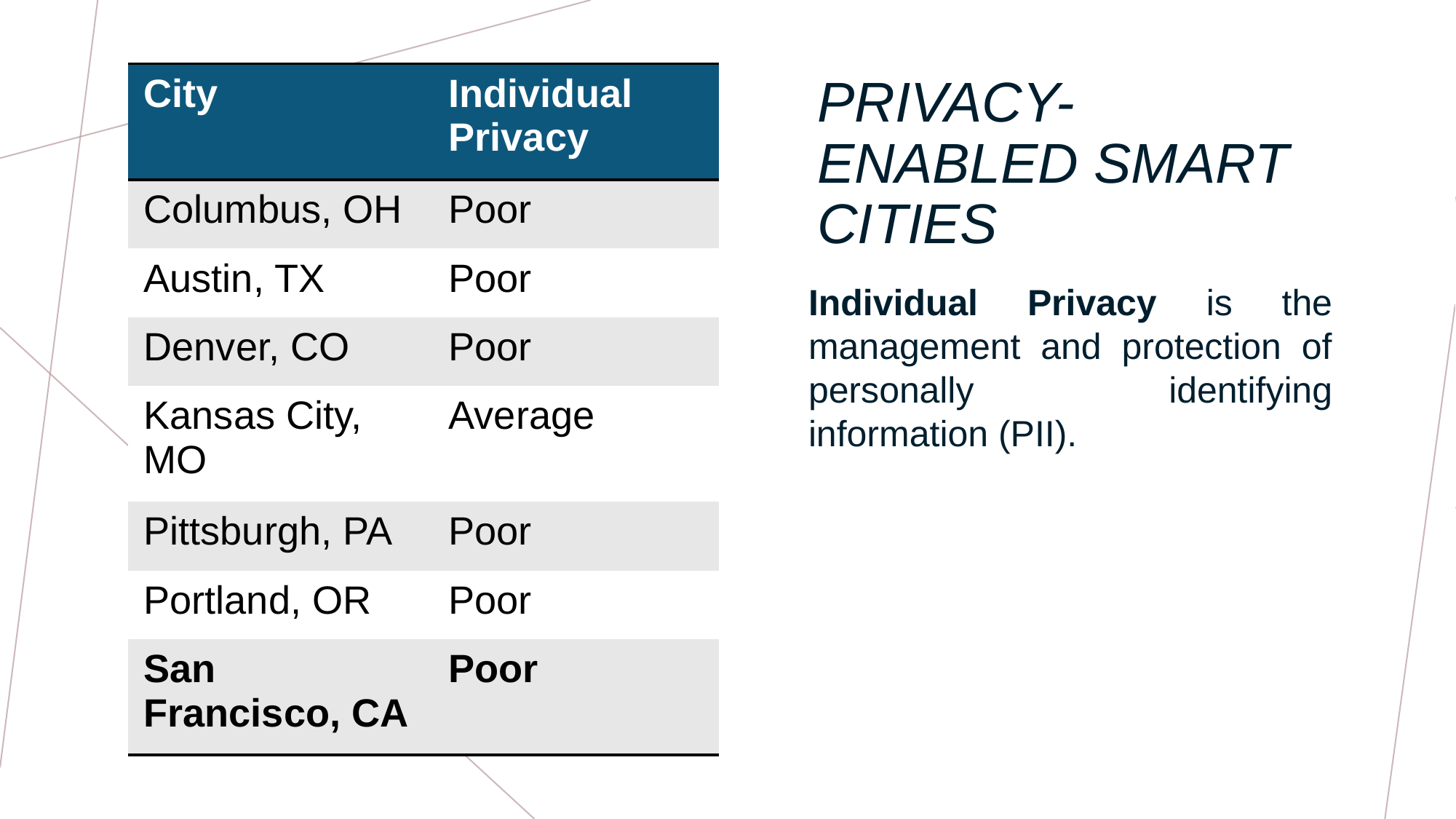

| City | Individual Privacy |
| --- | --- |
| Columbus, OH | Poor |
| Austin, TX | Poor |
| Denver, CO | Poor |
| Kansas City, MO | Average |
| Pittsburgh, PA | Poor |
| Portland, OR | Poor |
| San Francisco, CA | Poor |
# Privacy- enabled Smart cities
Individual Privacy is the management and protection of personally identifying information (PII).